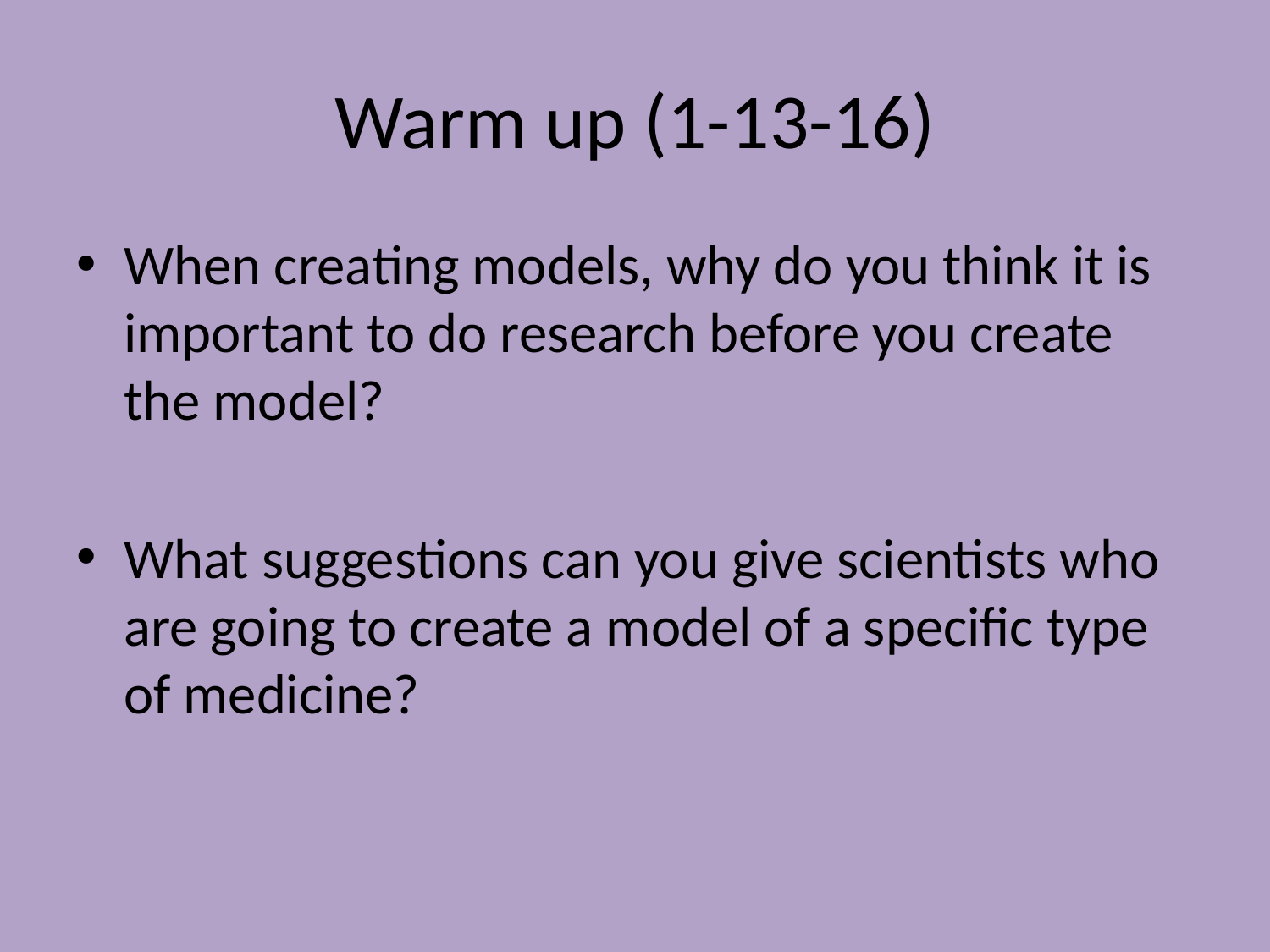

# Warm up (1-13-16)
When creating models, why do you think it is important to do research before you create the model?

What suggestions can you give scientists who are going to create a model of a specific type of medicine?